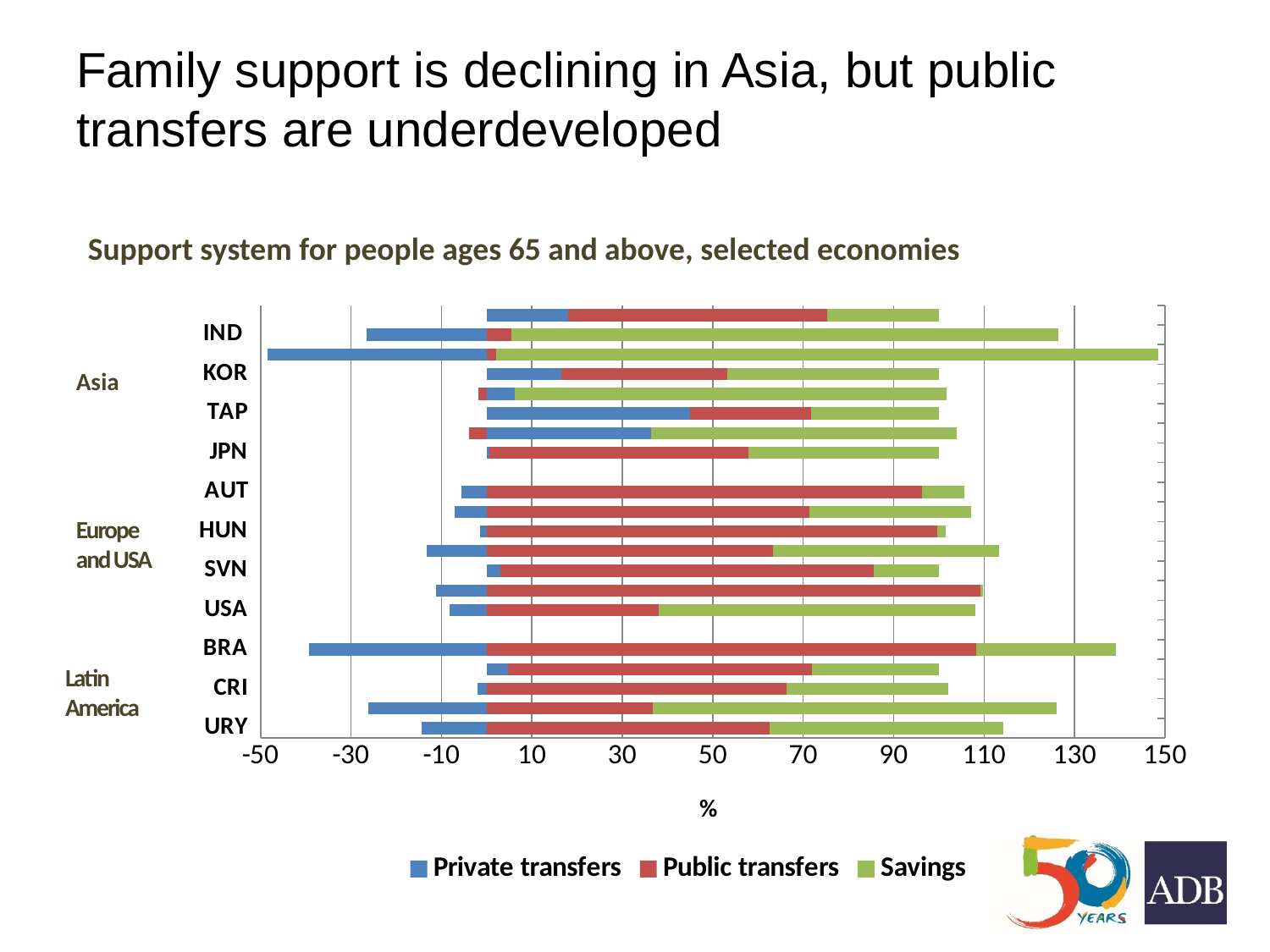

# Family support is declining in Asia, but public transfers are underdeveloped
Support system for people ages 65 and above, selected economies

### Chart

| Category | Private transfers | Public transfers | Savings |
|---|---|---|---|
| URY | -14.3 | 62.65 | 51.65 |
| MEX | -26.1 | 36.64 | 89.46000000000002 |
| CRI | -1.9900000000000029 | 66.36999999999999 | 35.61 |
| CHL | 4.6899999999999995 | 67.19 | 28.12 |
| BRA | -39.18 | 108.3 | 30.89 |
|  | None | None | None |
| USA | -8.14 | 38.0 | 70.14 |
| SWE | -11.12 | 109.09 | 0.6200000000000013 |
| SVN | 2.9899999999999998 | 82.66999999999999 | 14.38 |
| SPA | -13.2 | 63.38 | 49.82 |
| HUN | -1.55 | 99.61 | 1.9400000000000026 |
| GER | -7.1099999999999985 | 71.38 | 35.73000000000001 |
| AUT | -5.58 | 96.29 | 9.290000000000001 |
|  | None | None | None |
| JPN | 0.5800000000000001 | 57.37 | 42.05 |
| THA | 36.39 | -3.9 | 67.5 |
| TAP | 44.94 | 26.86 | 28.2 |
| PHI | 6.3 | -1.77 | 95.47 |
| KOR | 16.6 | 36.68 | 46.72000000000001 |
| INO | -48.46 | 2.16 | 146.29 |
| IND  | -26.47 | 5.452 | 121.018 |
| PRC | 18.0 | 57.3 | 24.7 |
Asia
Europe and USA
Latin America